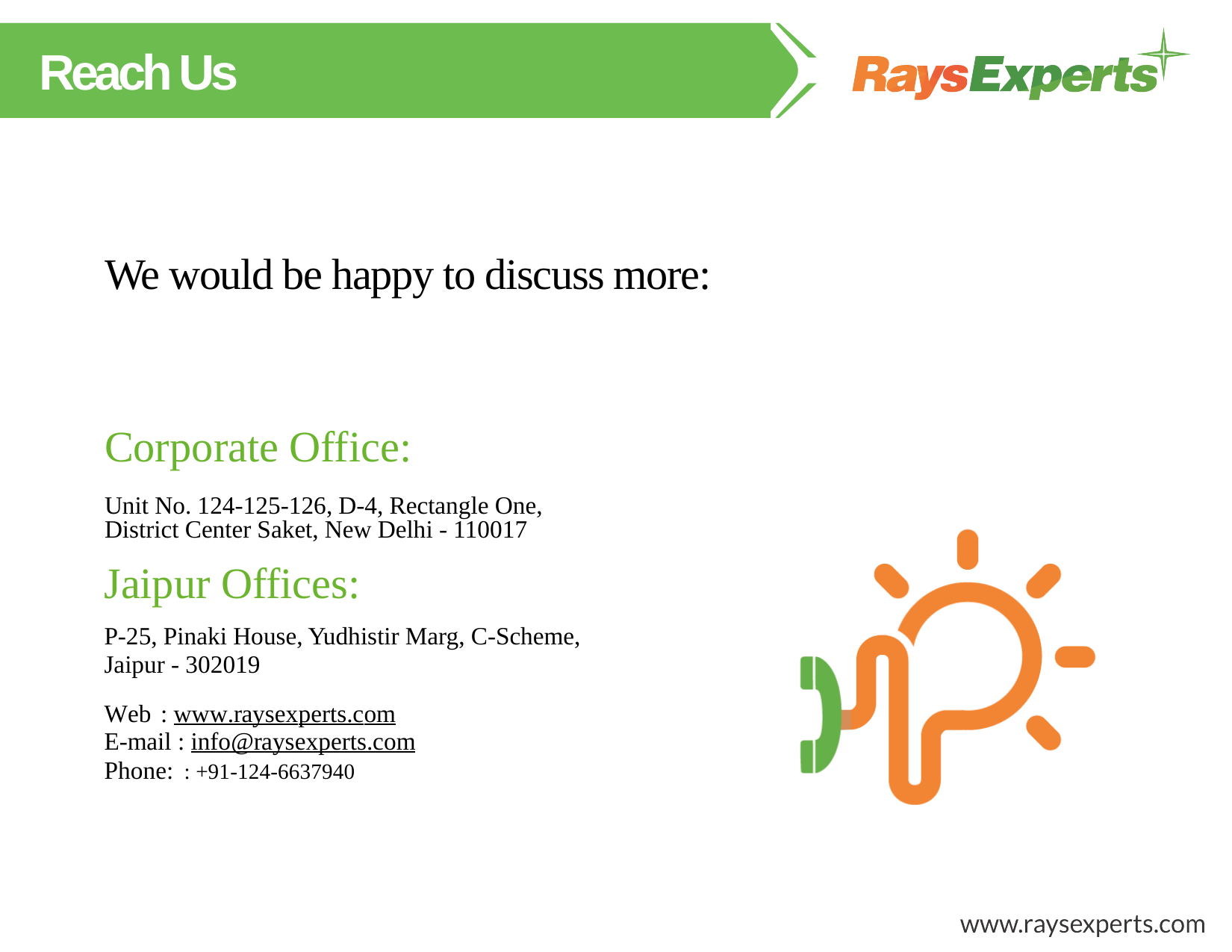

Reach Us

We would be happy to discuss more:
Corporate Office:

Unit No. 124-125-126, D-4, Rectangle One, District Center Saket, New Delhi - 110017
Jaipur Offices:
P-25, Pinaki House, Yudhistir Marg, C-Scheme, Jaipur - 302019

Web : www.raysexperts.com
E-mail : info@raysexperts.com
Phone: : +91-124-6637940